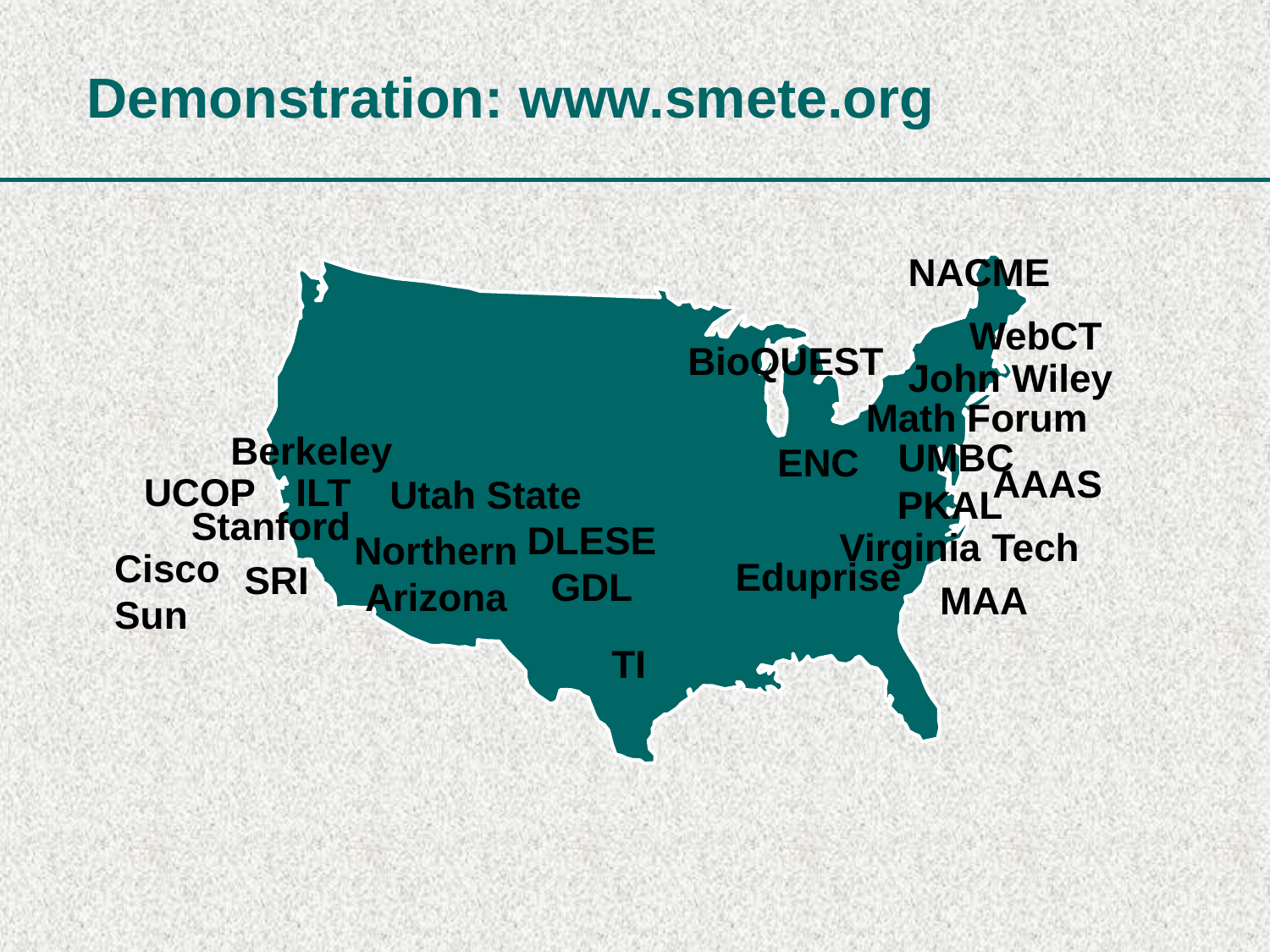

# Demonstration: www.smete.org

NACME

WebCT
BioQUEST
John Wiley
Math Forum
Berkeley
UMBC
ENC
AAAS
UCOP
ILT
Utah State
PKAL
Stanford
DLESE
GDL
Virginia Tech
Northern
Arizona
Cisco
Sun
Eduprise
SRI
MAA
TI